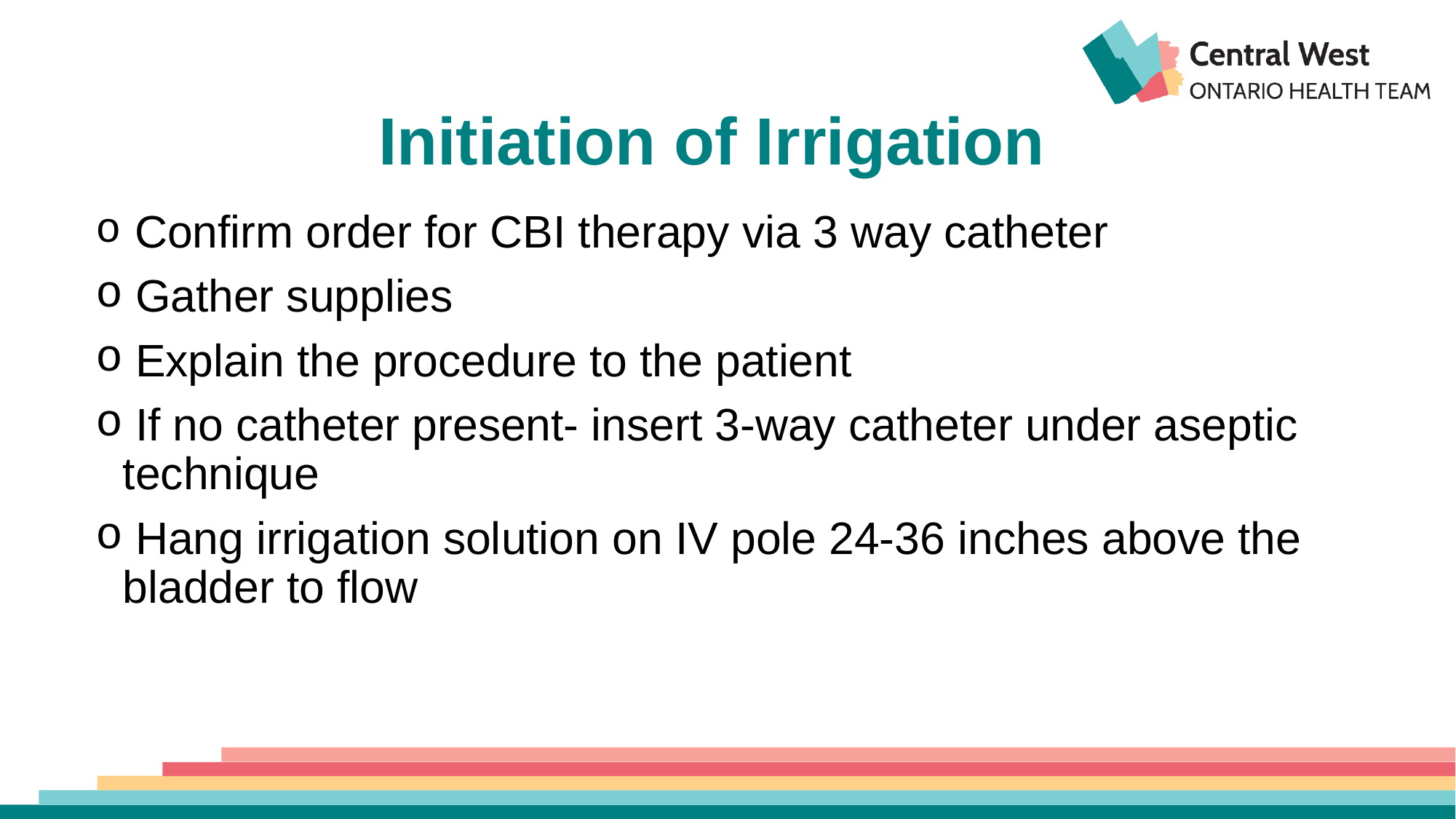

# Initiation of Irrigation
 Confirm order for CBI therapy via 3 way catheter
 Gather supplies
 Explain the procedure to the patient
 If no catheter present- insert 3-way catheter under aseptic technique
 Hang irrigation solution on IV pole 24-36 inches above the bladder to flow